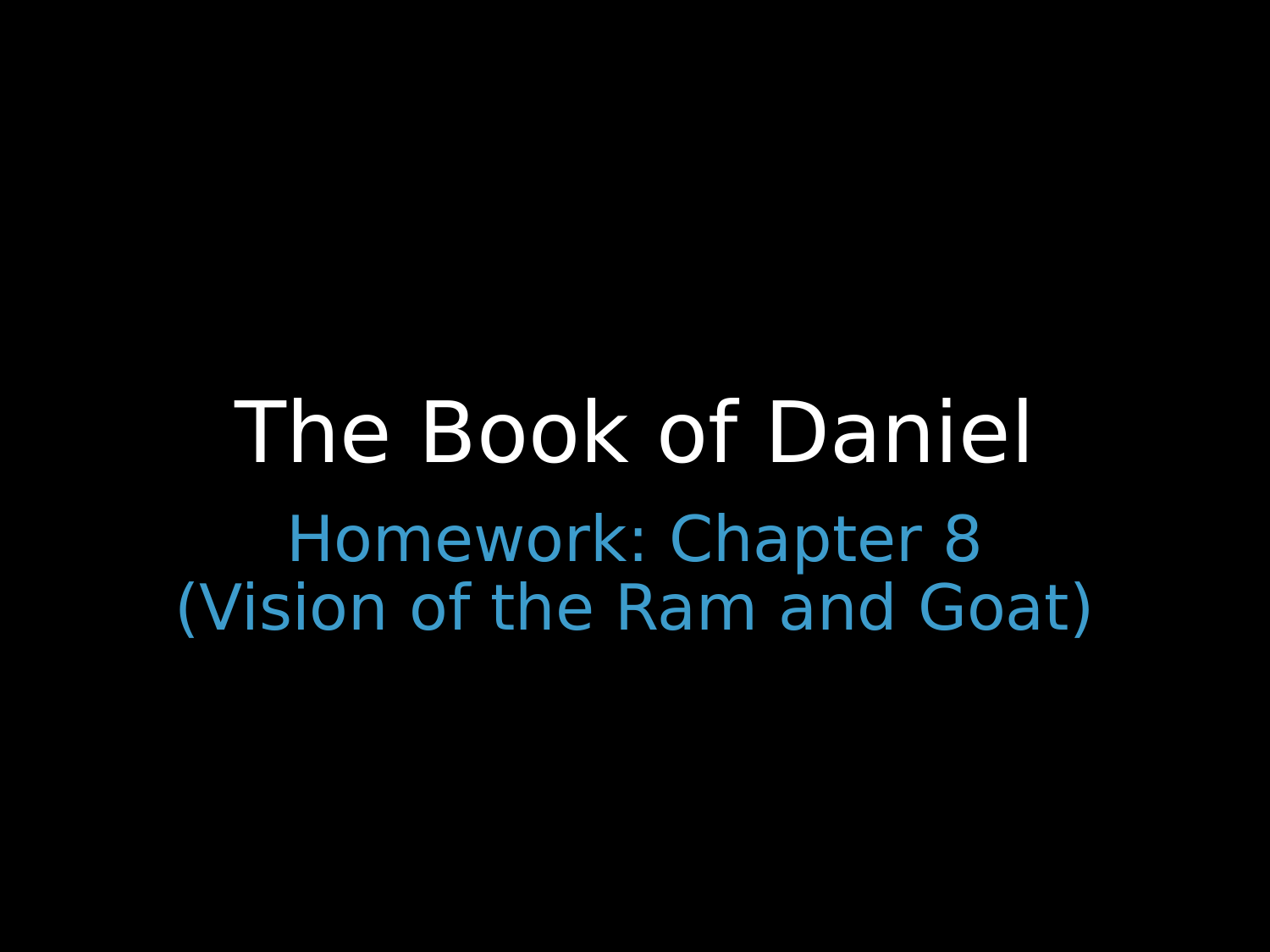

# The Book of Daniel
Homework: Chapter 8 (Vision of the Ram and Goat)